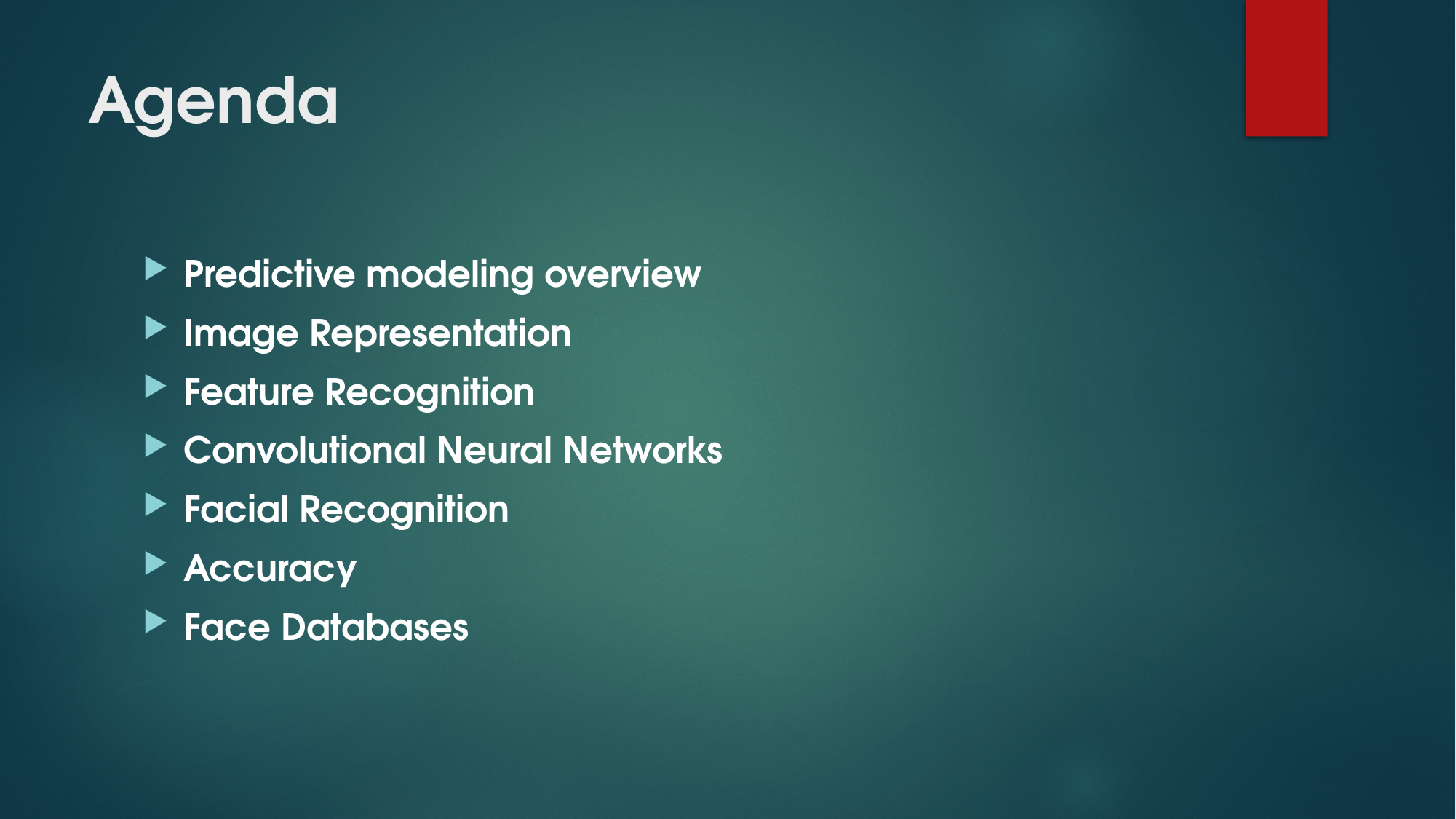

# Agenda
Predictive modeling overview
Image Representation
Feature Recognition
Convolutional Neural Networks
Facial Recognition
Accuracy
Face Databases